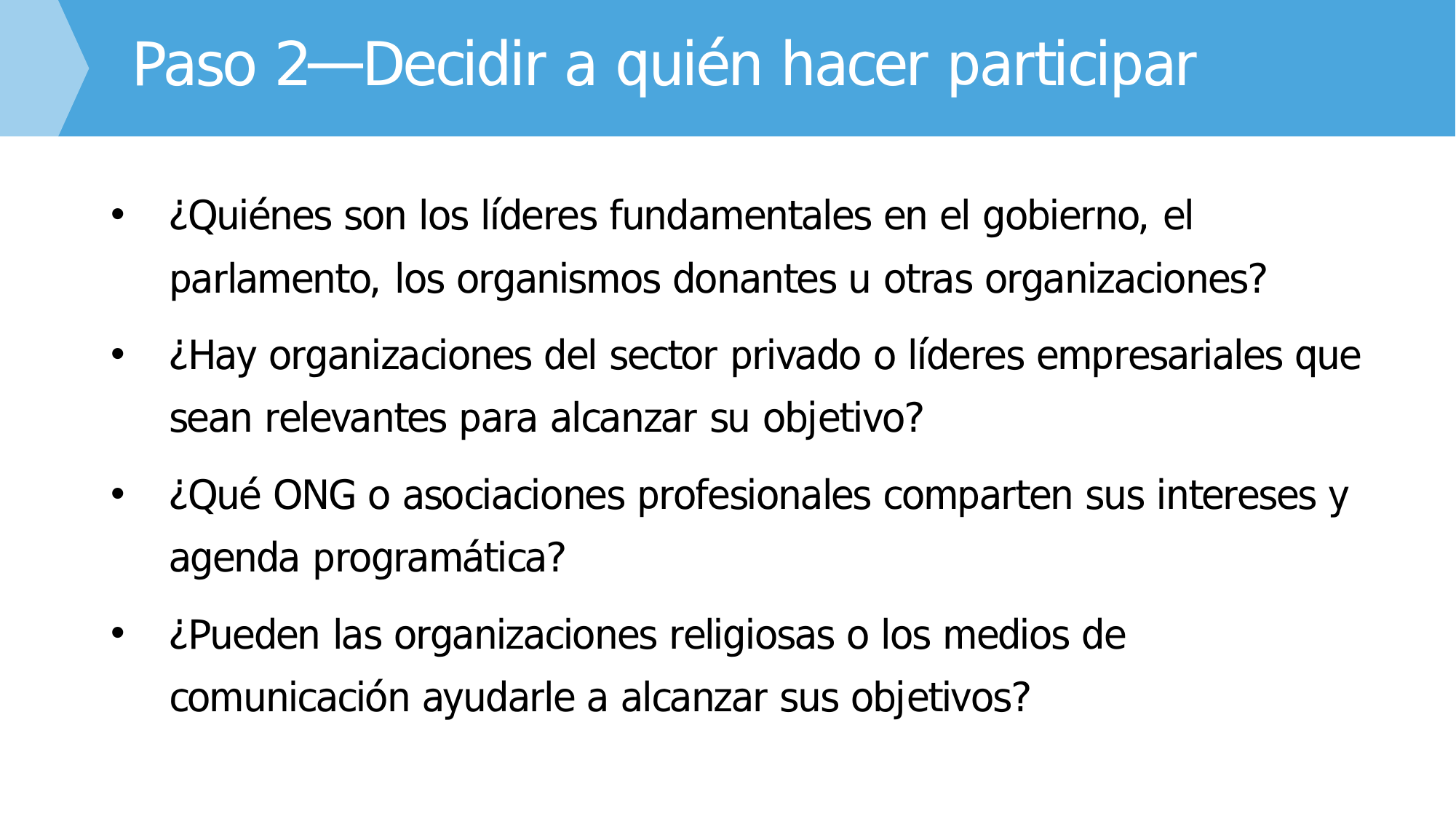

Paso 2—Decidir a quién hacer participar
¿Quiénes son los líderes fundamentales en el gobierno, el parlamento, los organismos donantes u otras organizaciones?
¿Hay organizaciones del sector privado o líderes empresariales que sean relevantes para alcanzar su objetivo?
¿Qué ONG o asociaciones profesionales comparten sus intereses y agenda programática?
¿Pueden las organizaciones religiosas o los medios de comunicación ayudarle a alcanzar sus objetivos?